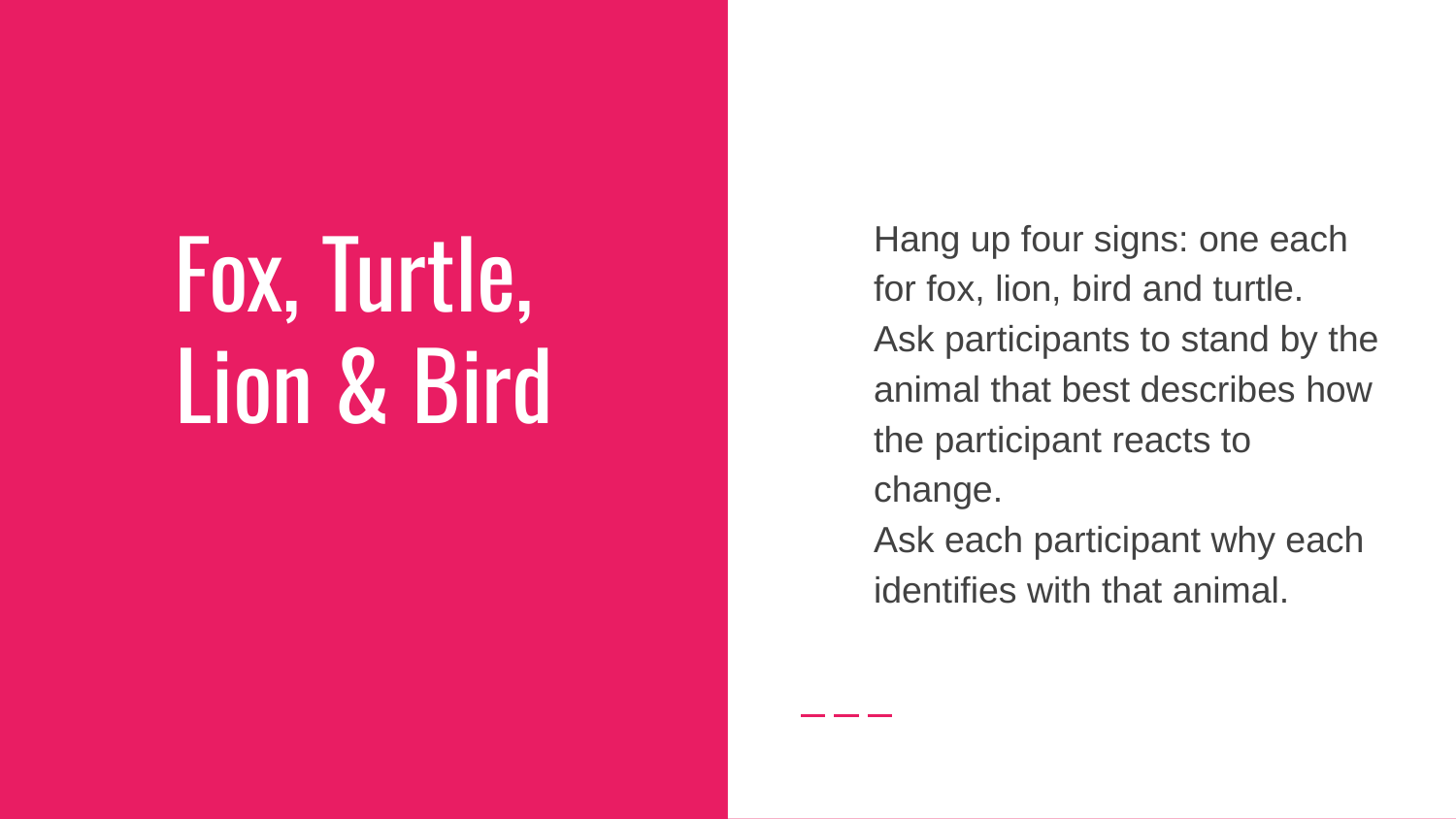

Hang up four signs: one each for fox, lion, bird and turtle.
Ask participants to stand by the animal that best describes how the participant reacts to change.
Ask each participant why each identifies with that animal.
# Fox, Turtle,
Lion & Bird